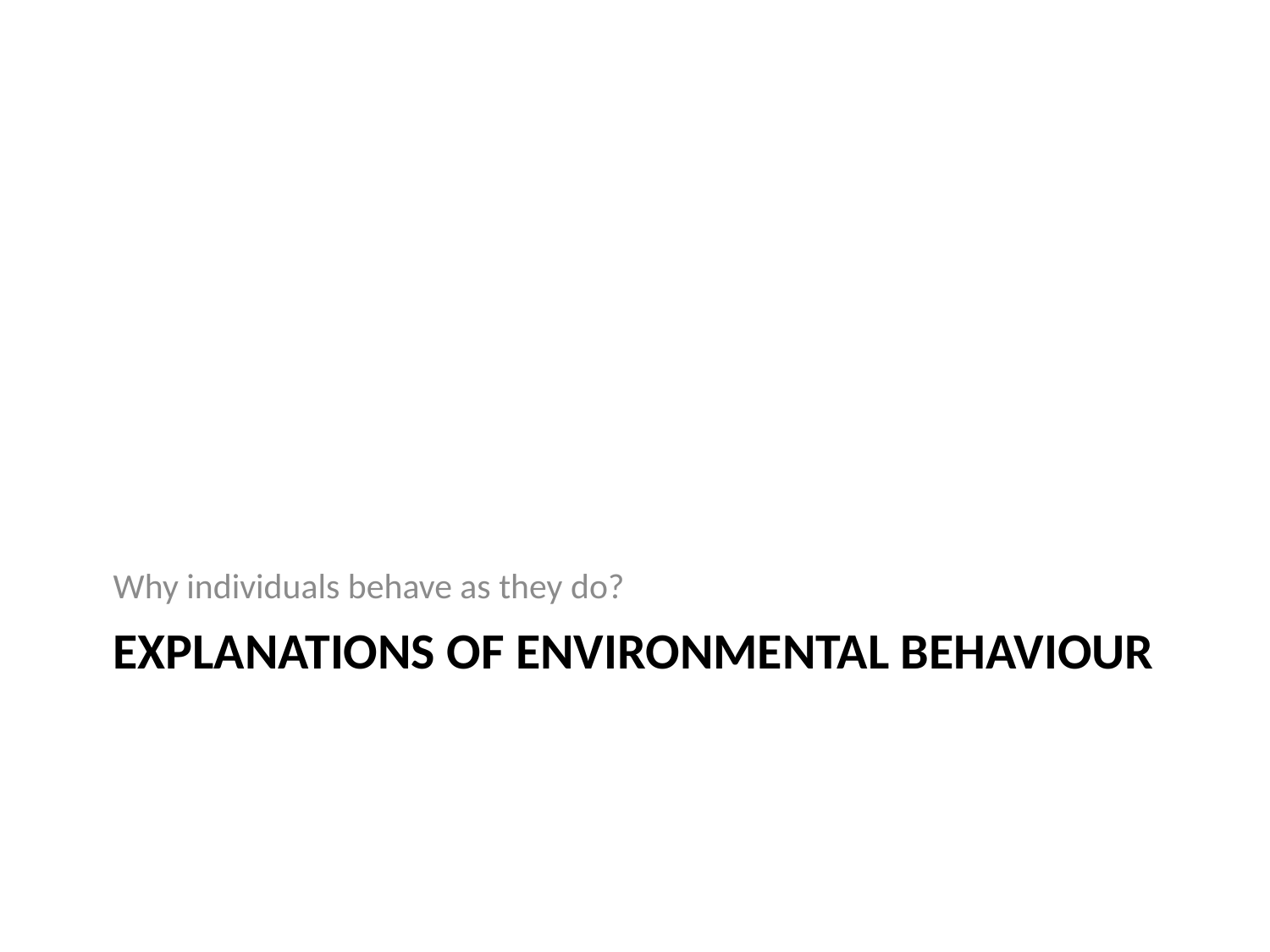

Why individuals behave as they do?
# Explanations of environmental behaviour